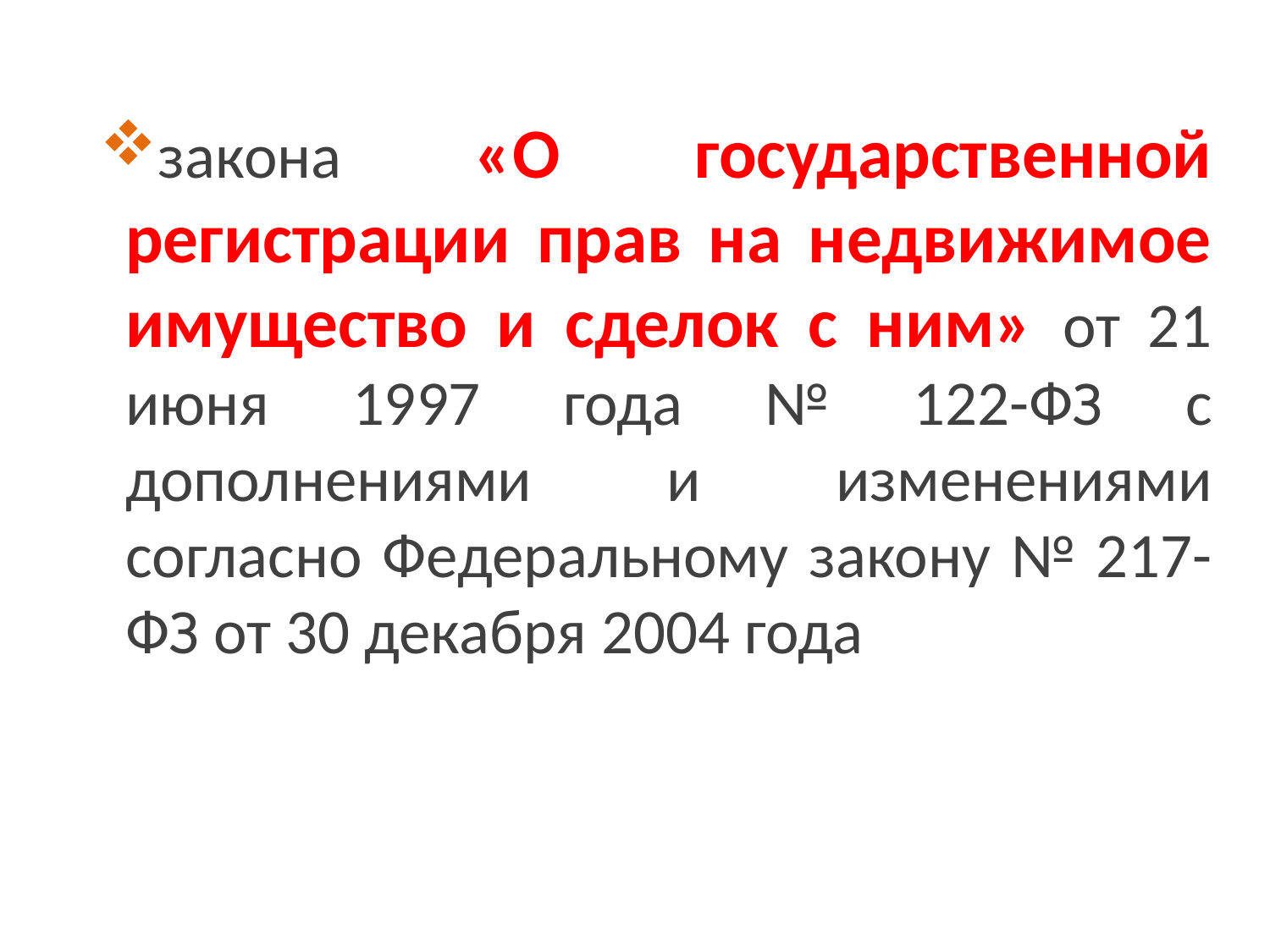

закона «О государственной регистрации прав на недвижимое имущество и сделок с ним» от 21 июня 1997 года № 122-ФЗ с дополнениями и изменениями согласно Федеральному закону № 217-ФЗ от 30 декабря 2004 года